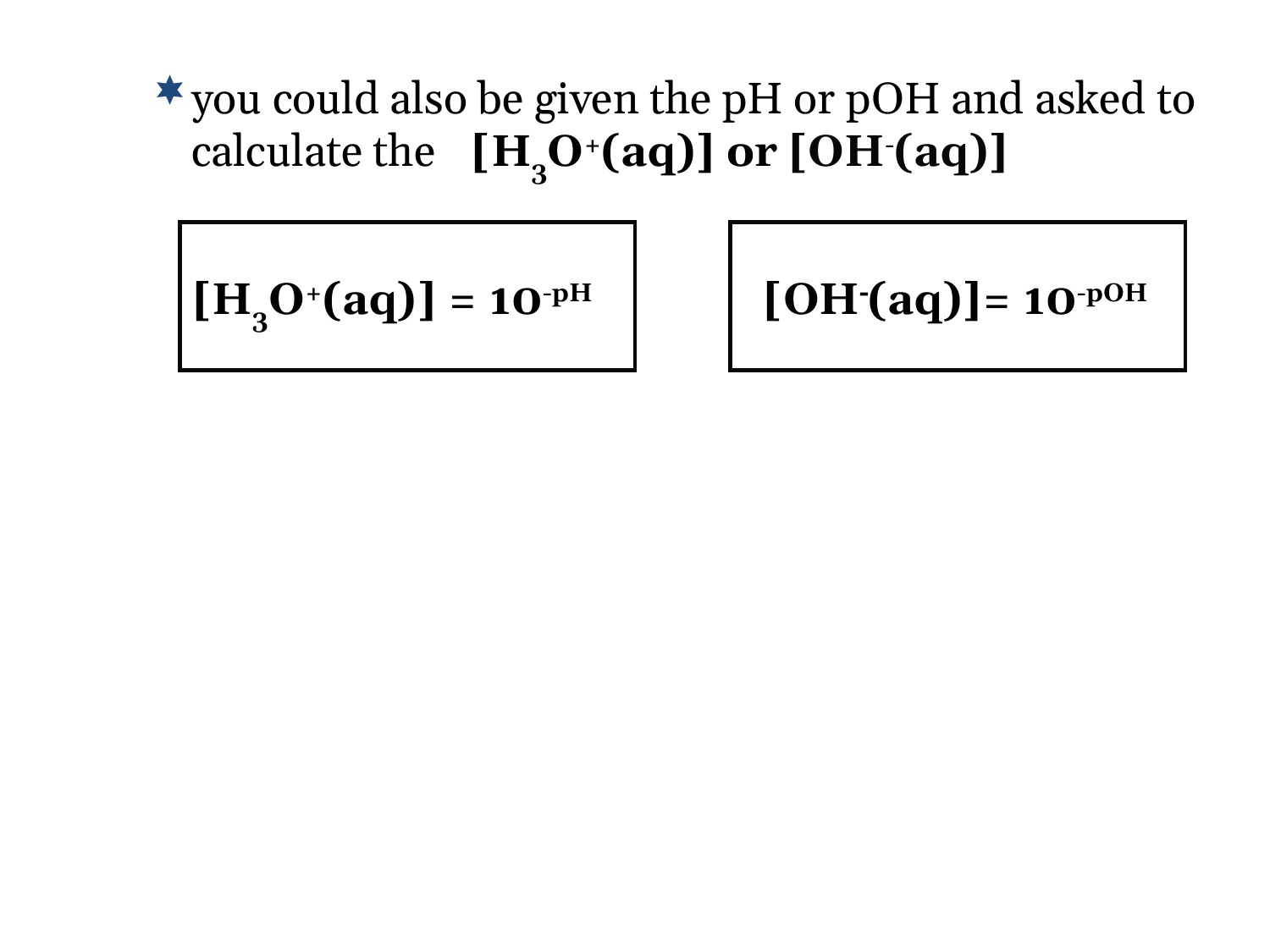

you could also be given the pH or pOH and asked to calculate the
[H3O+(aq)] or [OH-(aq)]

[H3O+(aq)] = 10-pH
[OH−(aq)]= 10-pOH